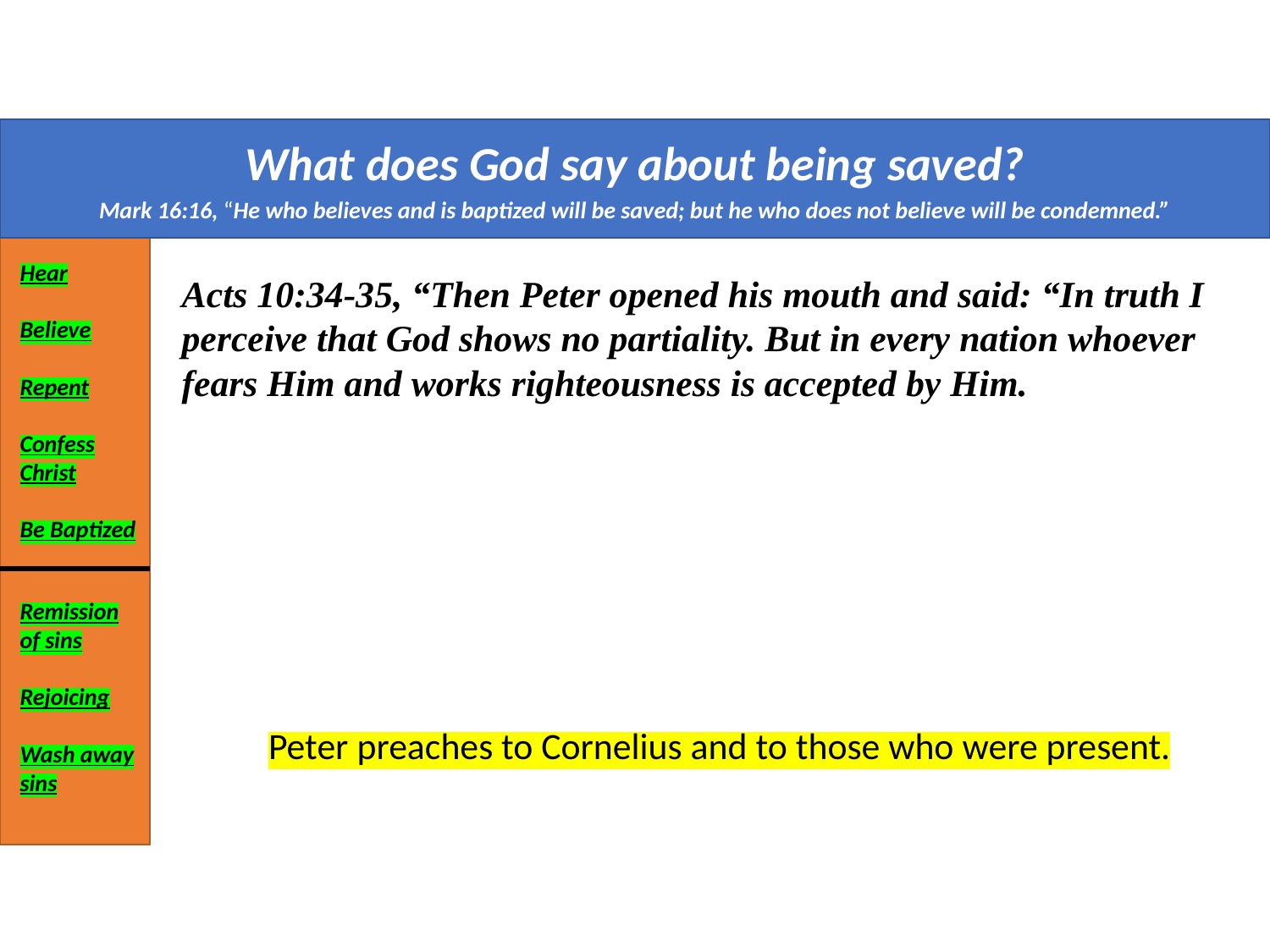

What does God say about being saved?

Mark 16:16, “He who believes and is baptized will be saved; but he who does not believe will be condemned.”

Hear

Believe

Repent

Confess
Christ

Be Baptized
Acts 10:34-35, “Then Peter opened his mouth and said: “In truth I perceive that God shows no partiality. But in every nation whoever fears Him and works righteousness is accepted by Him.
Remission of sins

Rejoicing

Wash away sins
Peter preaches to Cornelius and to those who were present.